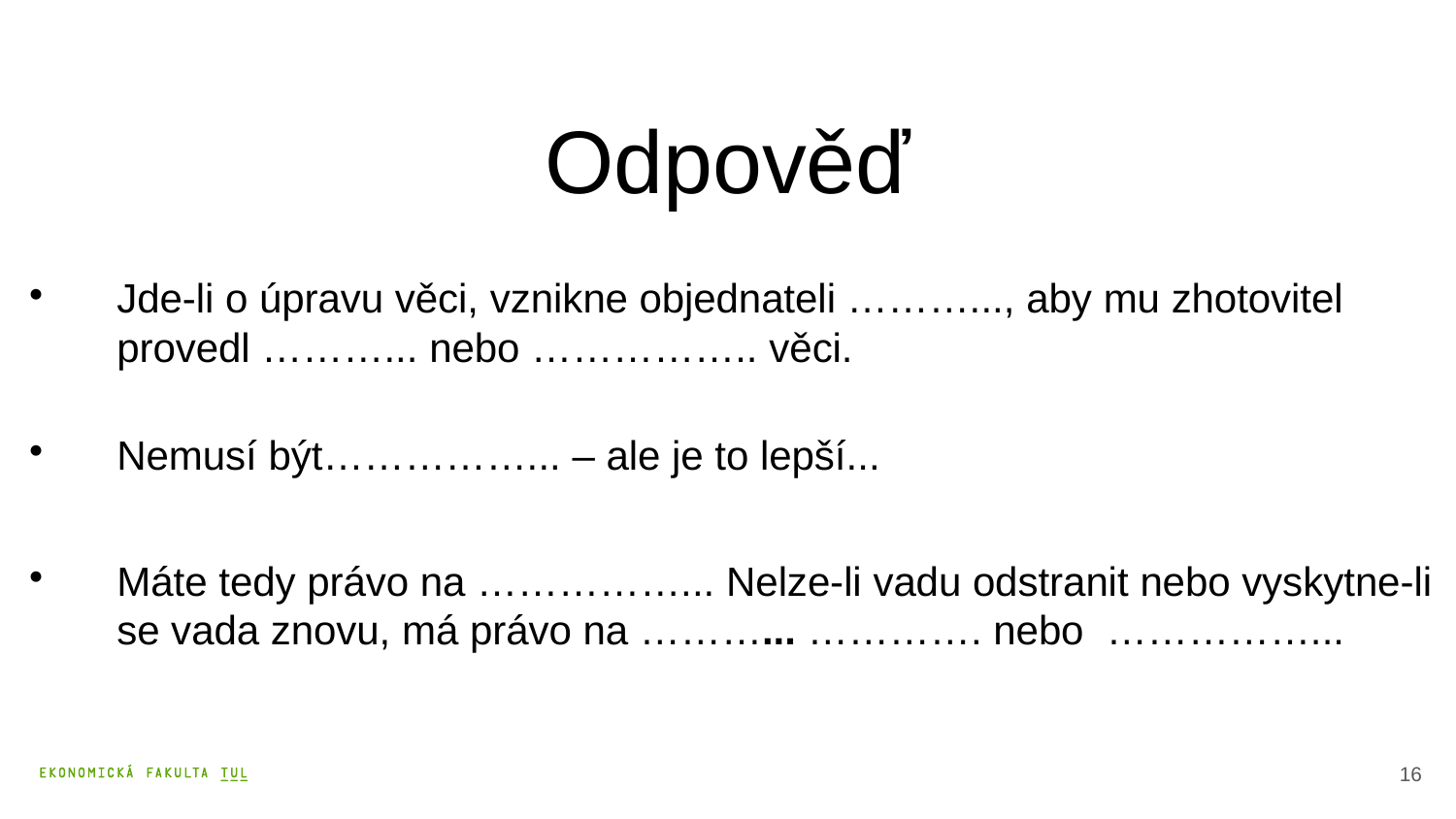

Odpověď
Jde-li o úpravu věci, vznikne objednateli ………..., aby mu zhotovitel provedl ………... nebo …………….. věci.
Nemusí být……………... – ale je to lepší...

Máte tedy právo na ……………... Nelze-li vadu odstranit nebo vyskytne-li se vada znovu, má právo na ………... …………. nebo  ……………...
16